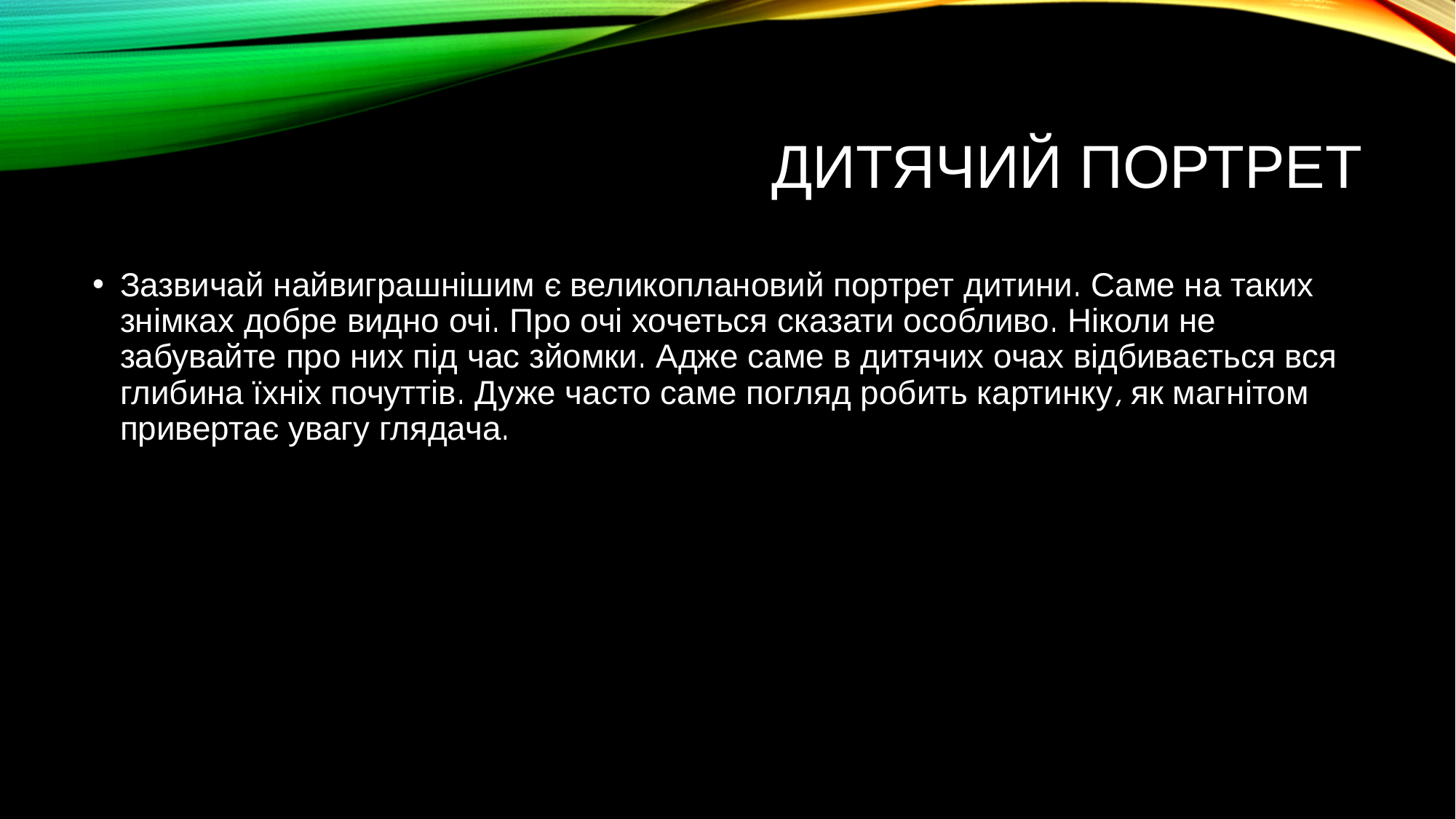

# Дитячий портрет
Зазвичай найвиграшнішим є великоплановий портрет дитини. Саме на таких знімках добре видно очі. Про очі хочеться сказати особливо. Ніколи не забувайте про них під час зйомки. Адже саме в дитячих очах відбивається вся глибина їхніх почуттів. Дуже часто саме погляд робить картинку, як магнітом привертає увагу глядача.